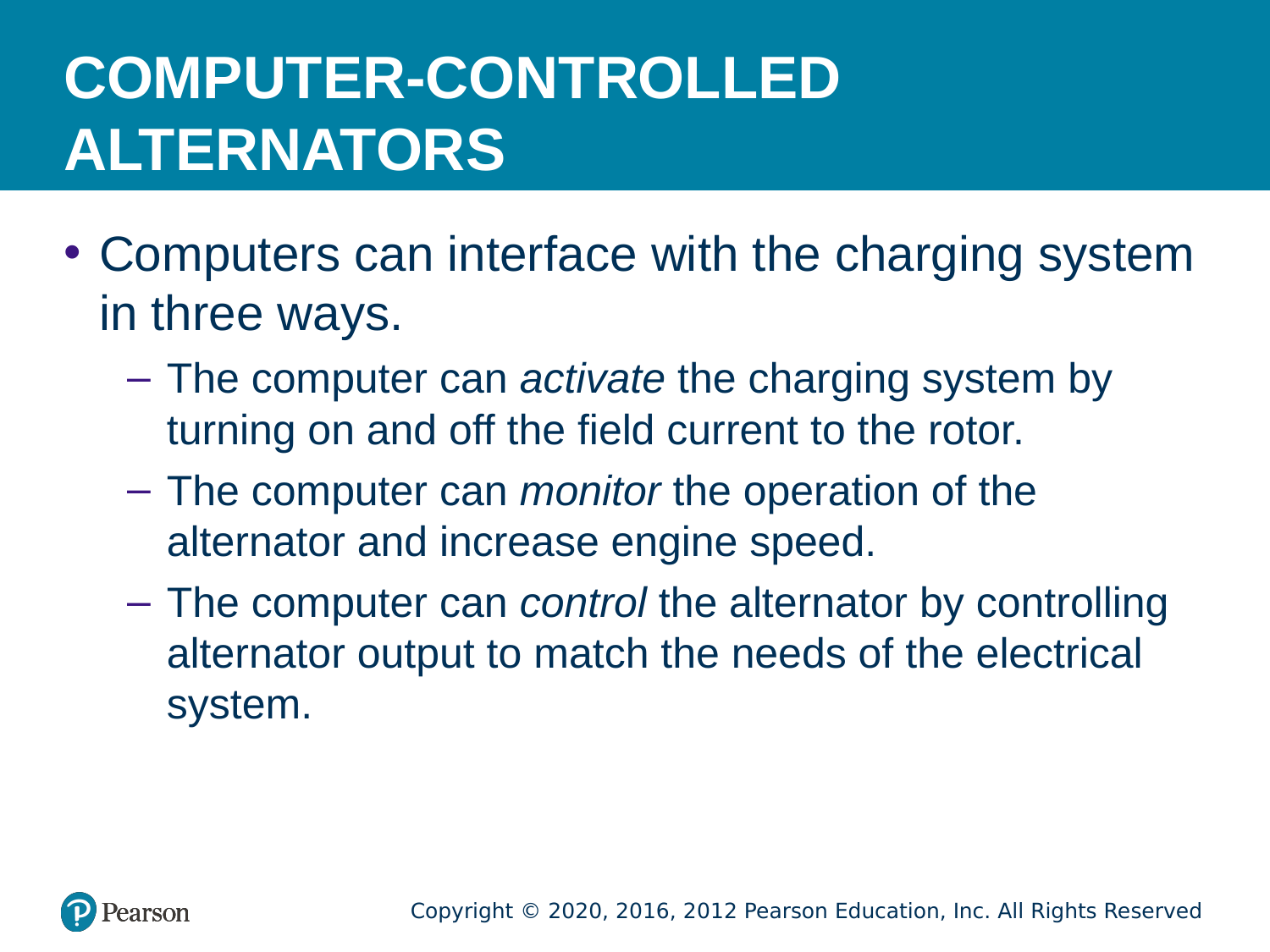

# COMPUTER-CONTROLLED ALTERNATORS
Computers can interface with the charging system in three ways.
The computer can activate the charging system by turning on and off the field current to the rotor.
The computer can monitor the operation of the alternator and increase engine speed.
The computer can control the alternator by controlling alternator output to match the needs of the electrical system.